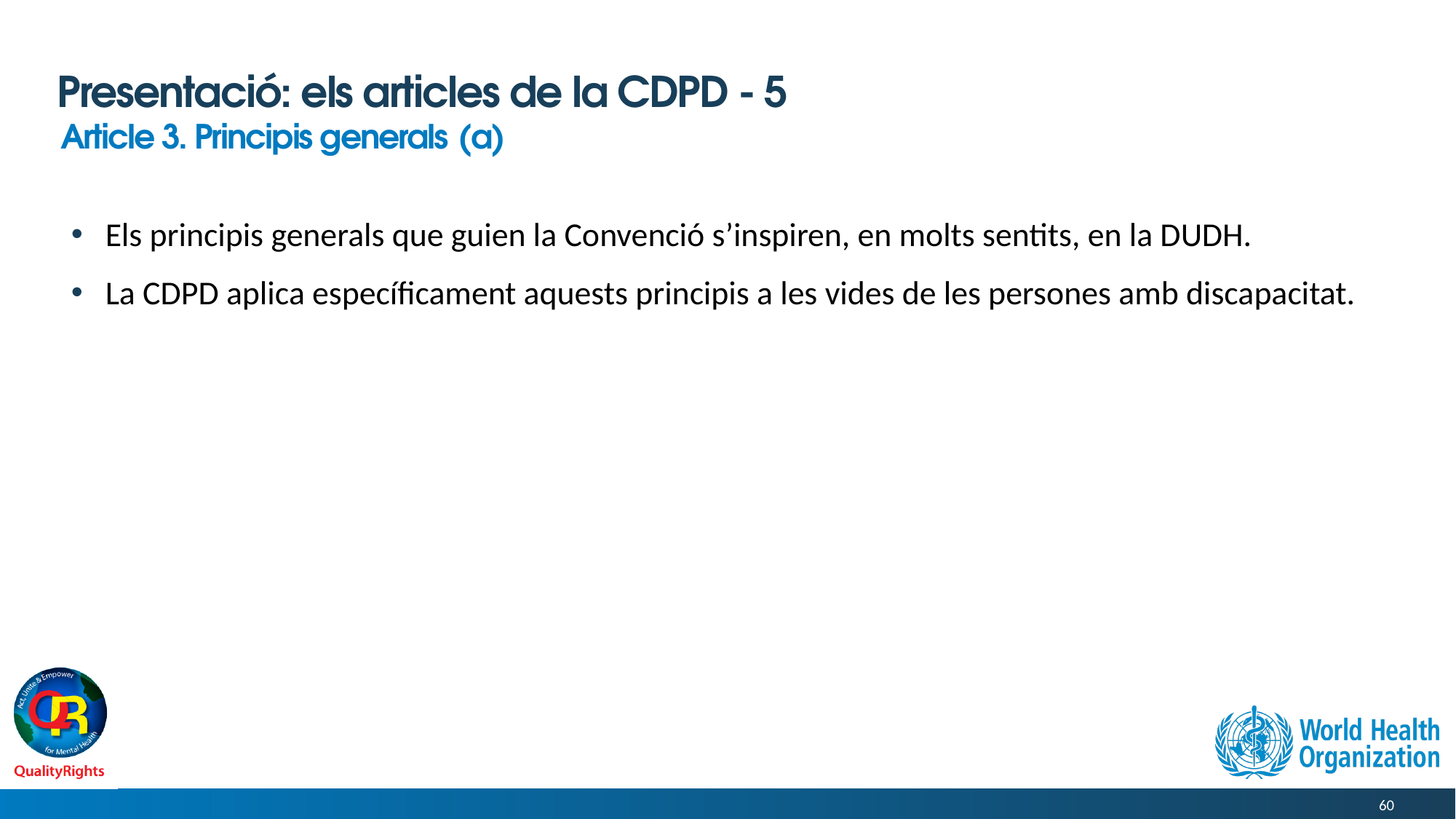

# Presentació: els articles de la CDPD - 5
Article 3. Principis generals (a)
Els principis generals que guien la Convenció s’inspiren, en molts sentits, en la DUDH.
La CDPD aplica específicament aquests principis a les vides de les persones amb discapacitat.